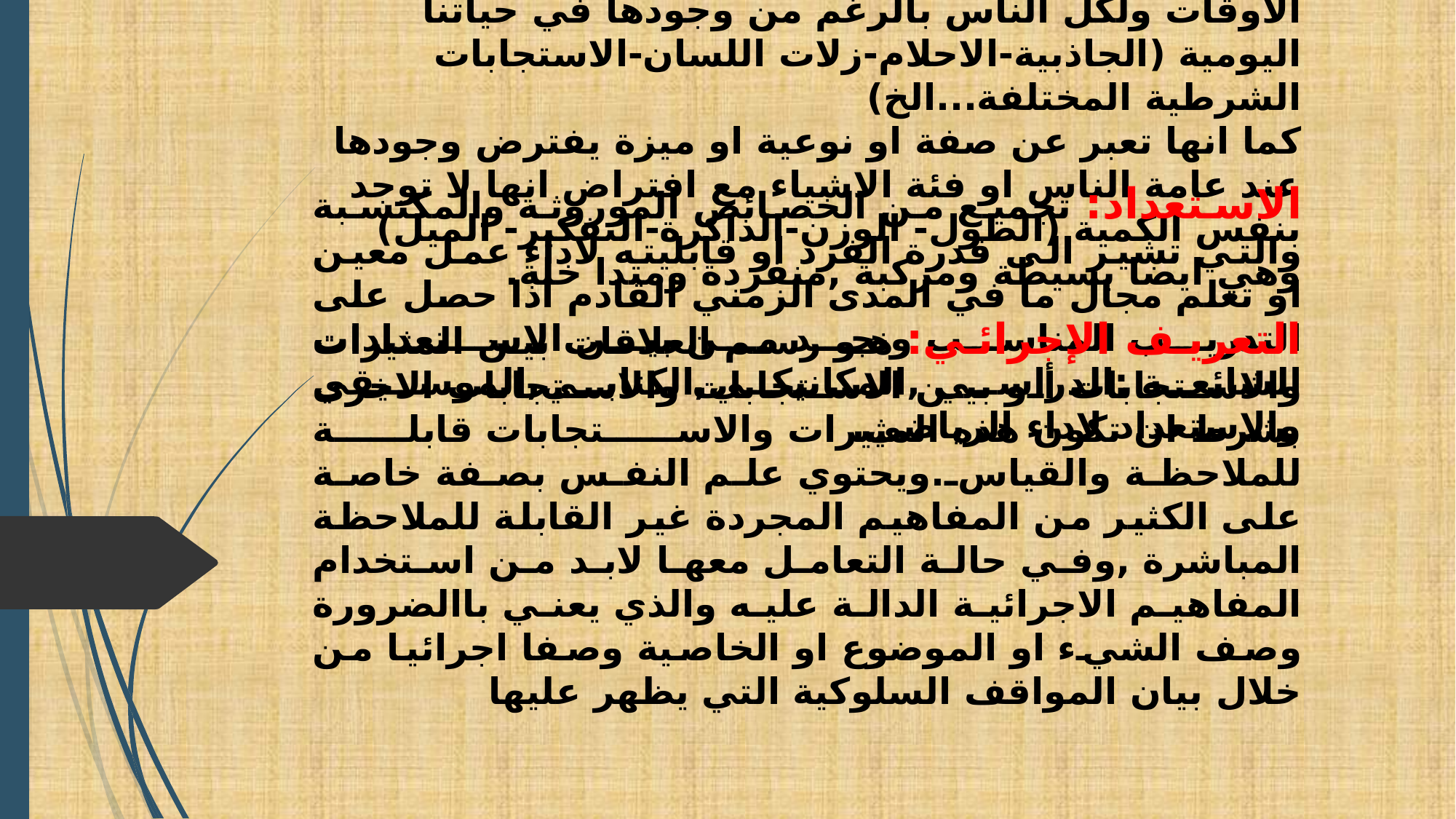

# الخاصية: مفهوم ادراكي وكمي لايتوفر في كل الاوقات ولكل الناس بالرغم من وجودها في حياتنا اليومية (الجاذبية-الاحلام-زلات اللسان-الاستجابات الشرطية المختلفة...الخ) كما انها تعبر عن صفة او نوعية او ميزة يفترض وجودها عند عامة الناس او فئة الاشياء مع افتراض انها لا توجد بنفس الكمية (الطول- الوزن-الذاكرة-التفكير- الميل) وهي ايضا بسيطة ومركبة ,منفردة ومتدا خلة.
الاستعداد: تجميع من الخصائص الموروثة والمكتسبة والتي تشير الى قدرة الفرد او قابليته لاداء عمل معين او تعلم مجال ما في المدى الزمني القادم اذا حصل على التدريب المناسب ونجد من بين الاستعدادات الشائعة :الدراسي ,المكانيكي,الكتابي,الموسيقي والاستعداد لاداء الرياضي.
التعريف الإجرائي: هو رسم العلاقات بين المثيرات والاستجابات أو بين الاستجابات والاستجابات الاخرى بشرط ان تكون هذه المثيرات والاستجابات قابلة للملاحظة والقياس.ويحتوي علم النفس بصفة خاصة على الكثير من المفاهيم المجردة غير القابلة للملاحظة المباشرة ,وفي حالة التعامل معها لابد من استخدام المفاهيم الاجرائية الدالة عليه والذي يعني باالضرورة وصف الشيء او الموضوع او الخاصية وصفا اجرائيا من خلال بيان المواقف السلوكية التي يظهر عليها